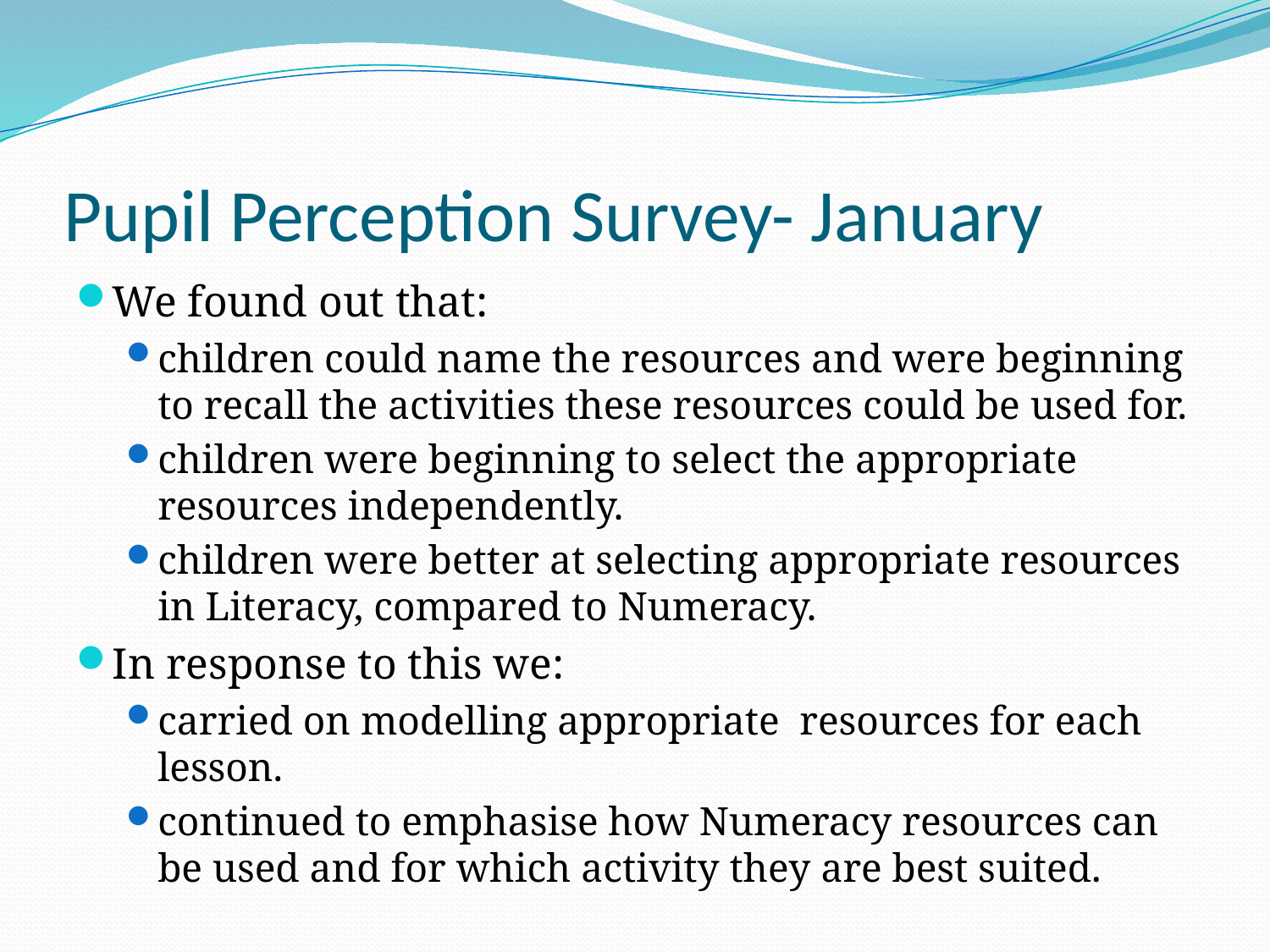

# Pupil Perception Survey- January
We found out that:
children could name the resources and were beginning to recall the activities these resources could be used for.
children were beginning to select the appropriate resources independently.
children were better at selecting appropriate resources in Literacy, compared to Numeracy.
In response to this we:
carried on modelling appropriate  resources for each lesson.
continued to emphasise how Numeracy resources can be used and for which activity they are best suited.